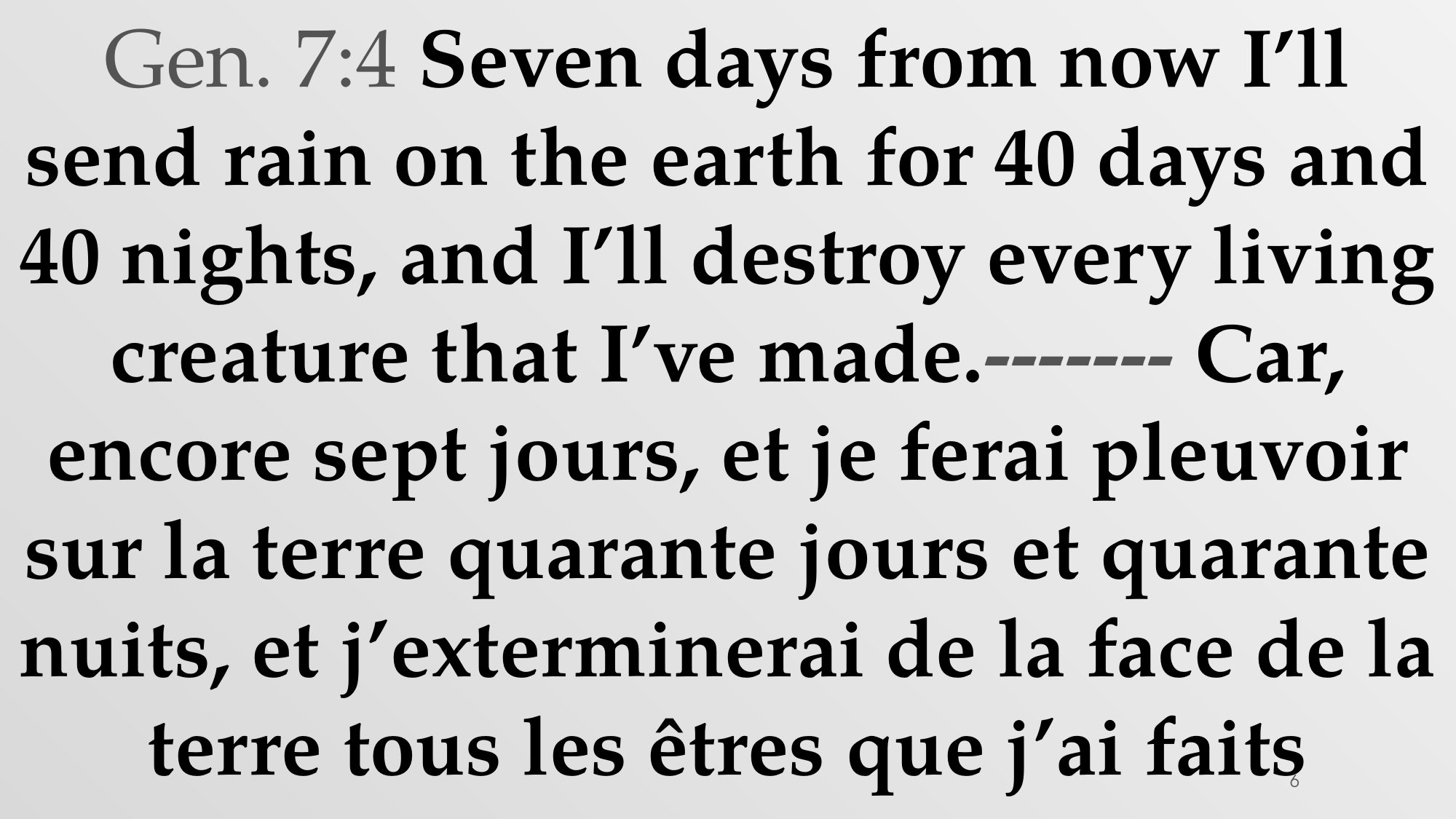

Gen. 7:4 Seven days from now I’ll send rain on the earth for 40 days and 40 nights, and I’ll destroy every living creature that I’ve made.------- Car, encore sept jours, et je ferai pleuvoir sur la terre quarante jours et quarante nuits, et j’exterminerai de la face de la terre tous les êtres que j’ai faits
6